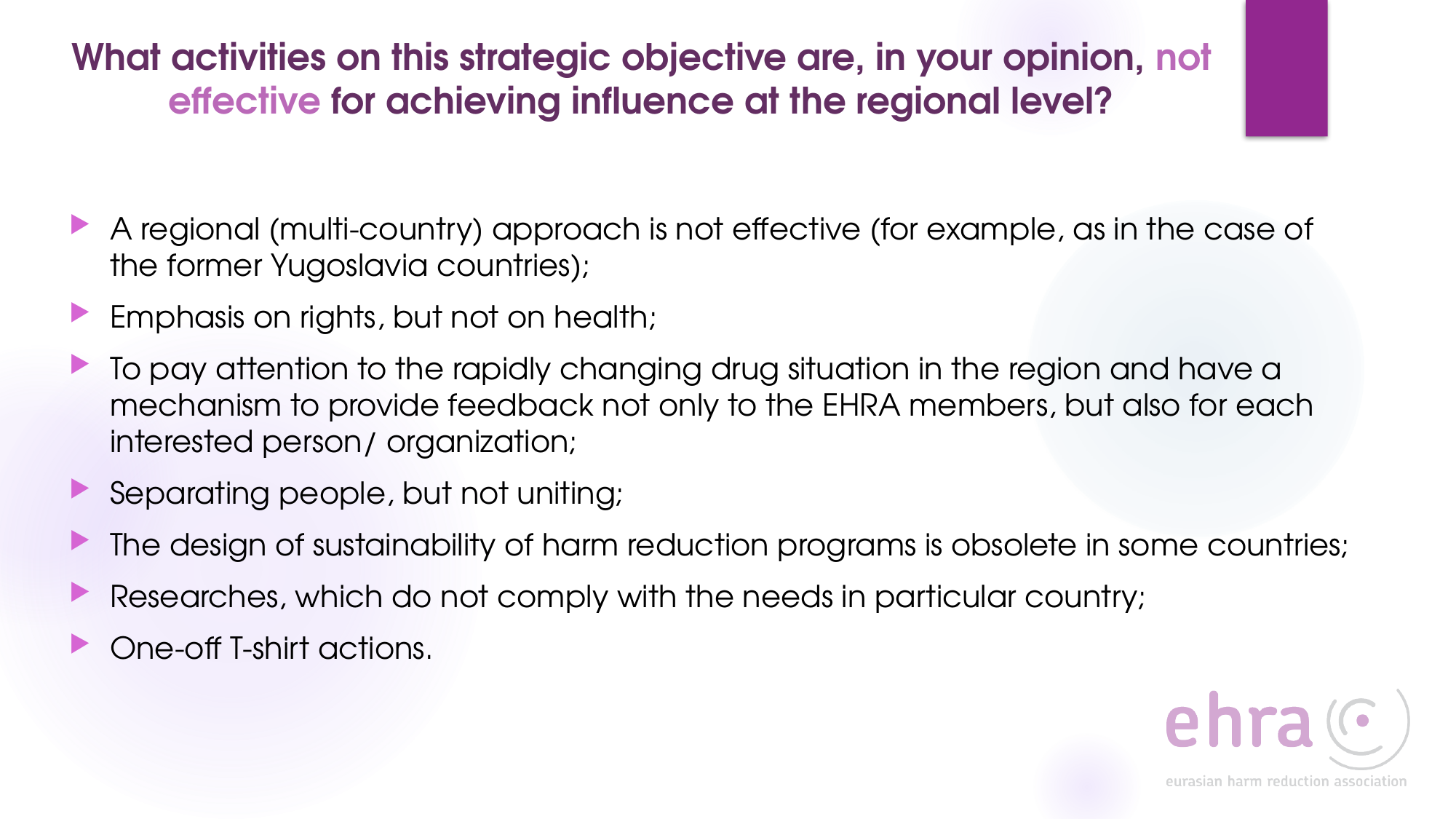

# What activities on this strategic objective are, in your opinion, not effective for achieving influence at the regional level?
A regional (multi-country) approach is not effective (for example, as in the case of the former Yugoslavia countries);
Emphasis on rights, but not on health;
To pay attention to the rapidly changing drug situation in the region and have a mechanism to provide feedback not only to the EHRA members, but also for each interested person/ organization;
Separating people, but not uniting;
The design of sustainability of harm reduction programs is obsolete in some countries;
Researches, which do not comply with the needs in particular country;
One-off T-shirt actions.